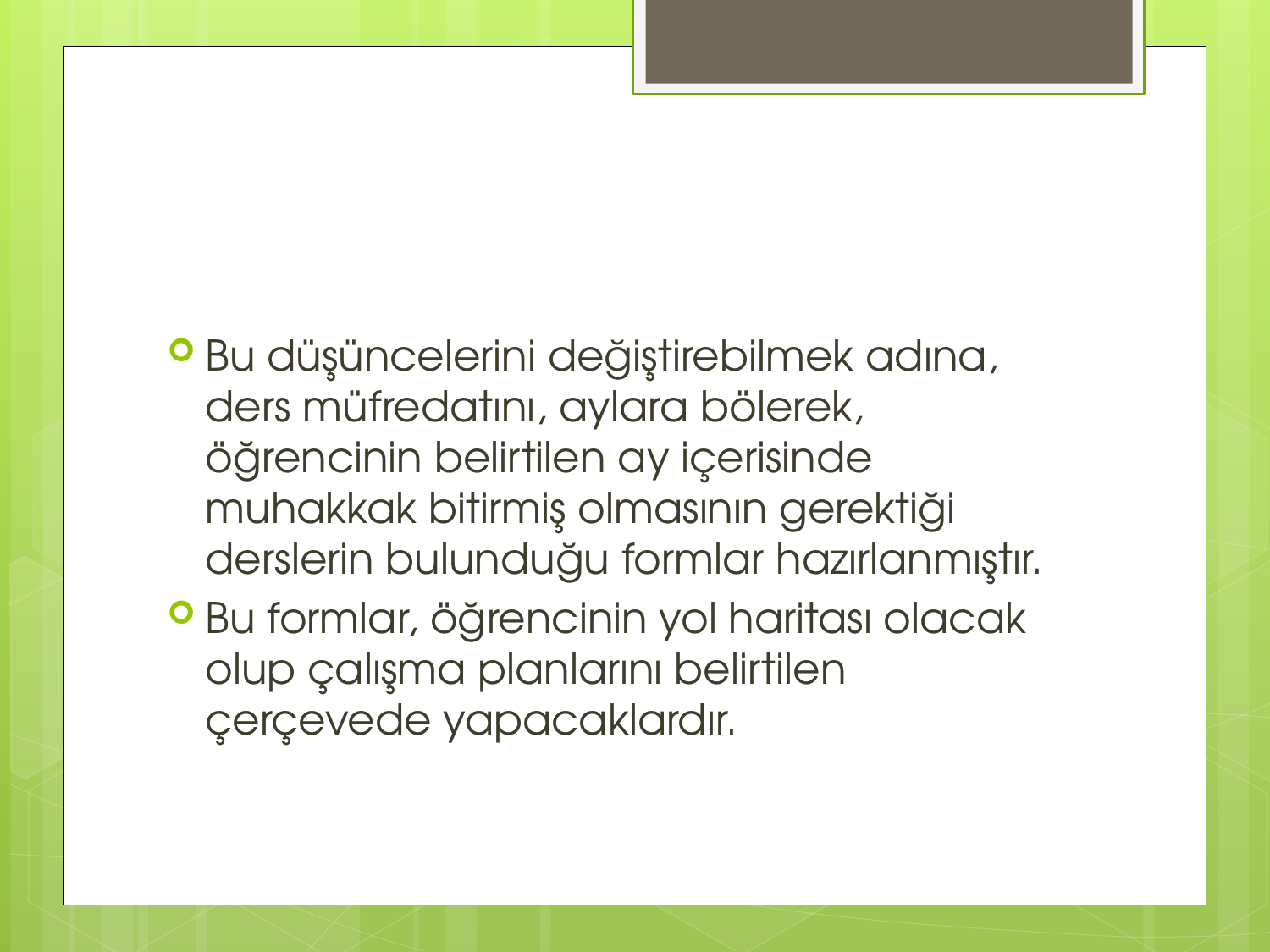

#
Bu düşüncelerini değiştirebilmek adına, ders müfredatını, aylara bölerek, öğrencinin belirtilen ay içerisinde muhakkak bitirmiş olmasının gerektiği derslerin bulunduğu formlar hazırlanmıştır.
Bu formlar, öğrencinin yol haritası olacak olup çalışma planlarını belirtilen çerçevede yapacaklardır.